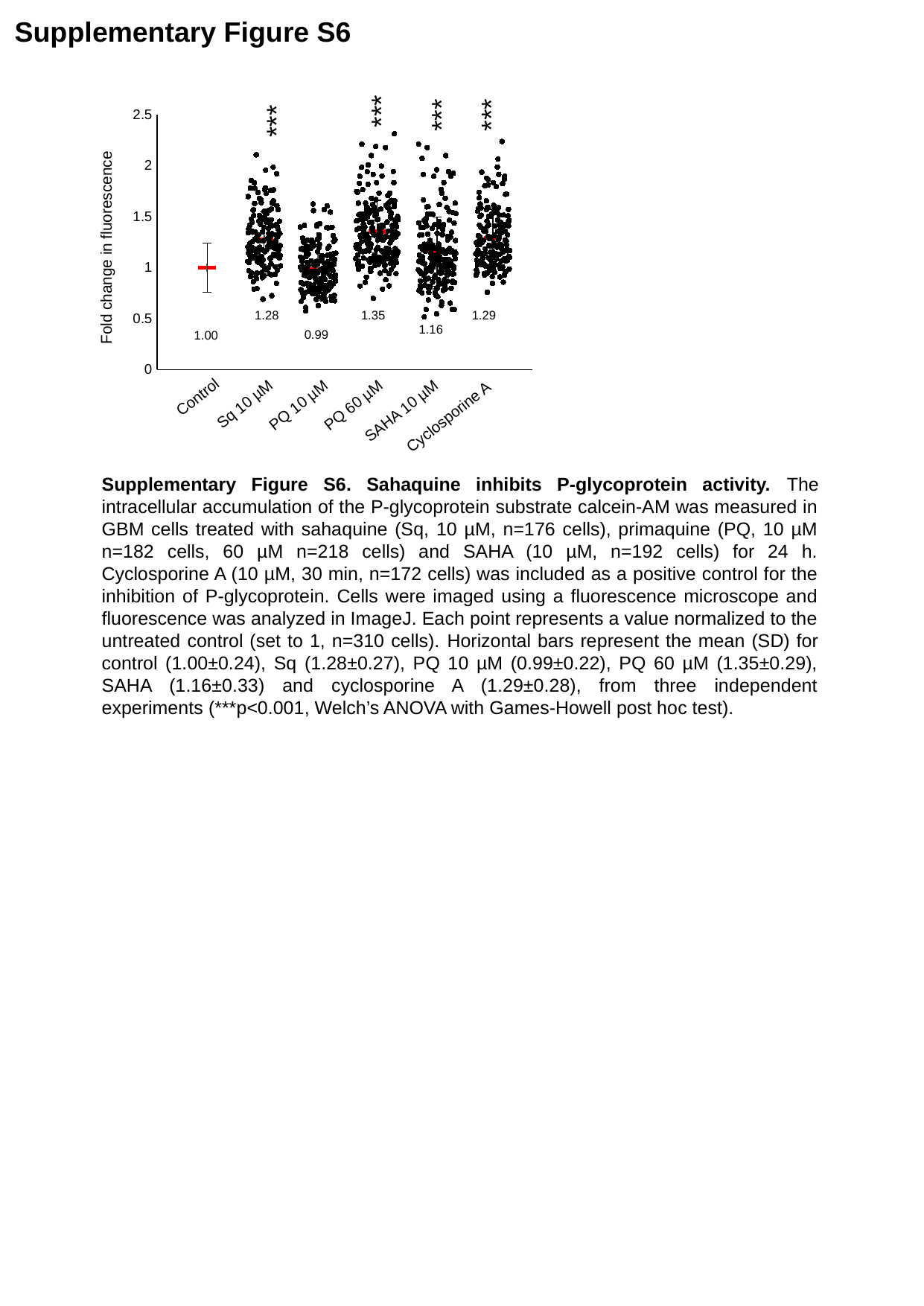

Supplementary Figure S6
***
***
***
***

### Chart

| Category | Control | Sq | SAHA | PQ 60 uM | Cyclosporine A | Control | Sq | SAHA | PQ 60 uM | Cyclosporine A | PQ 10 uM | PQ 10 uM |
|---|---|---|---|---|---|---|---|---|---|---|---|---|
Fold change in fluorescence
1.28
1.29
1.35
1.16
0.99
1.00
Control
Sq 10 µM
PQ 60 µM
PQ 10 µM
SAHA 10 µM
Cyclosporine A
Supplementary Figure S6. Sahaquine inhibits P-glycoprotein activity. The intracellular accumulation of the P-glycoprotein substrate calcein-AM was measured in GBM cells treated with sahaquine (Sq, 10 µM, n=176 cells), primaquine (PQ, 10 µM n=182 cells, 60 µM n=218 cells) and SAHA (10 µM, n=192 cells) for 24 h. Cyclosporine A (10 µM, 30 min, n=172 cells) was included as a positive control for the inhibition of P-glycoprotein. Cells were imaged using a fluorescence microscope and fluorescence was analyzed in ImageJ. Each point represents a value normalized to the untreated control (set to 1, n=310 cells). Horizontal bars represent the mean (SD) for control (1.00±0.24), Sq (1.28±0.27), PQ 10 µM (0.99±0.22), PQ 60 µM (1.35±0.29), SAHA (1.16±0.33) and cyclosporine A (1.29±0.28), from three independent experiments (***p<0.001, Welch’s ANOVA with Games-Howell post hoc test).